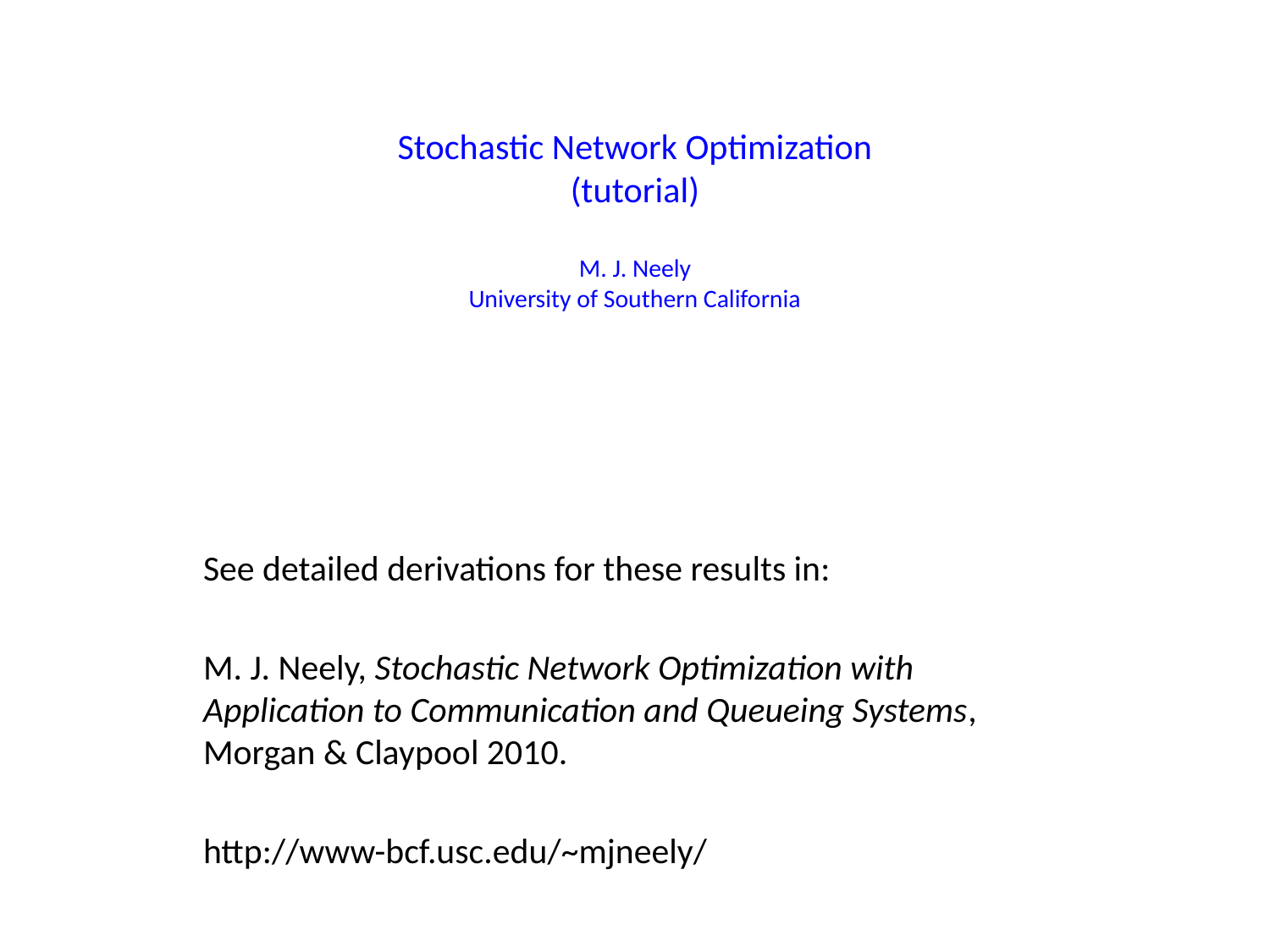

# Stochastic Network Optimization (tutorial) M. J. Neely University of Southern California
See detailed derivations for these results in:

M. J. Neely, Stochastic Network Optimization with Application to Communication and Queueing Systems, Morgan & Claypool 2010.

http://www-bcf.usc.edu/~mjneely/